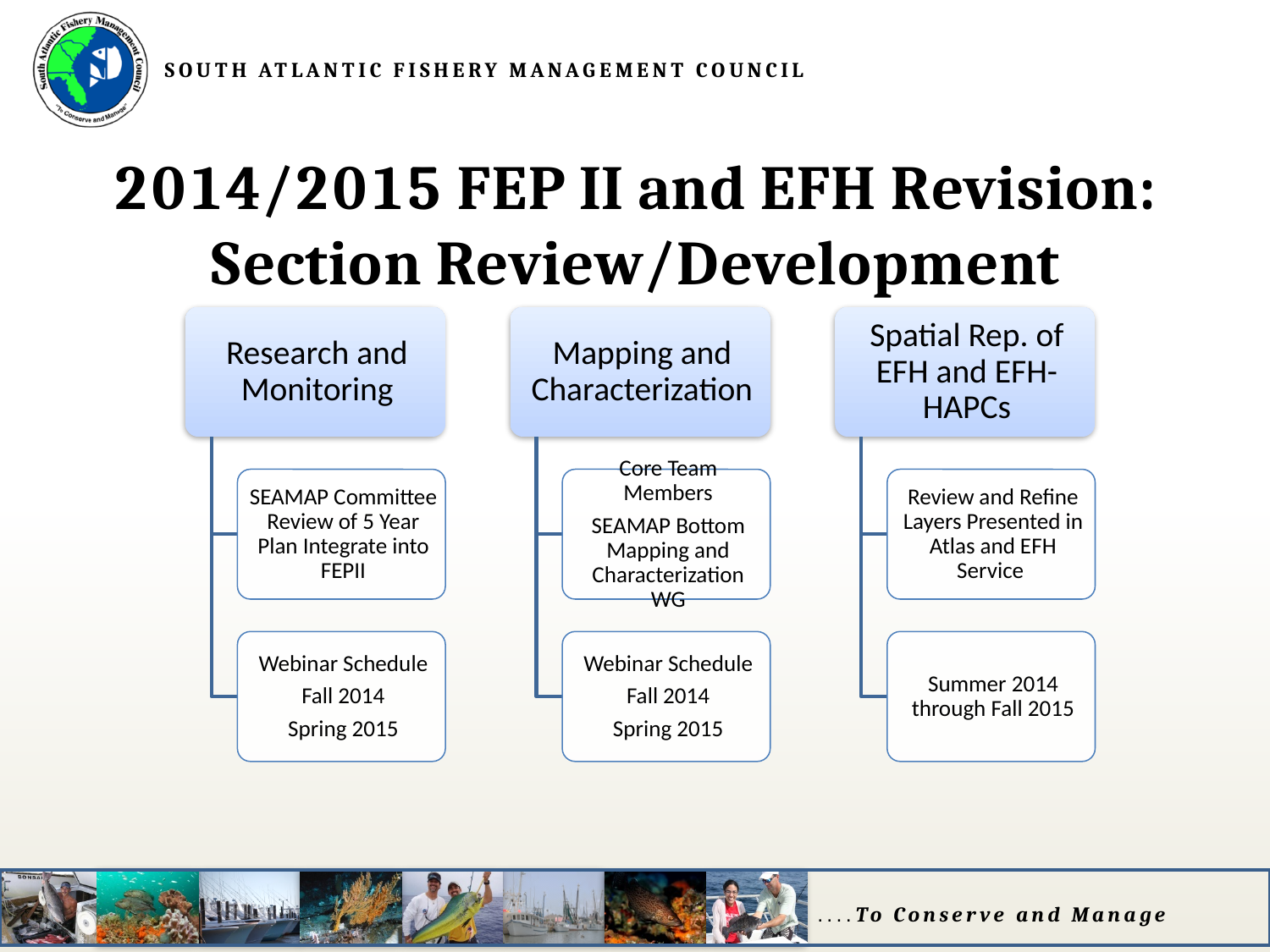

# 2014/2015 FEP II and EFH Revision: Section Review/Development
Research and Monitoring
SEAMAP Committee Review of 5 Year Plan Integrate into FEPII
Webinar Schedule
Fall 2014
Spring 2015
Mapping and Characterization
Core Team Members
SEAMAP Bottom Mapping and Characterization WG
Webinar Schedule
Fall 2014
Spring 2015
Spatial Rep. of EFH and EFH-HAPCs
Review and Refine Layers Presented in Atlas and EFH Service
Summer 2014 through Fall 2015